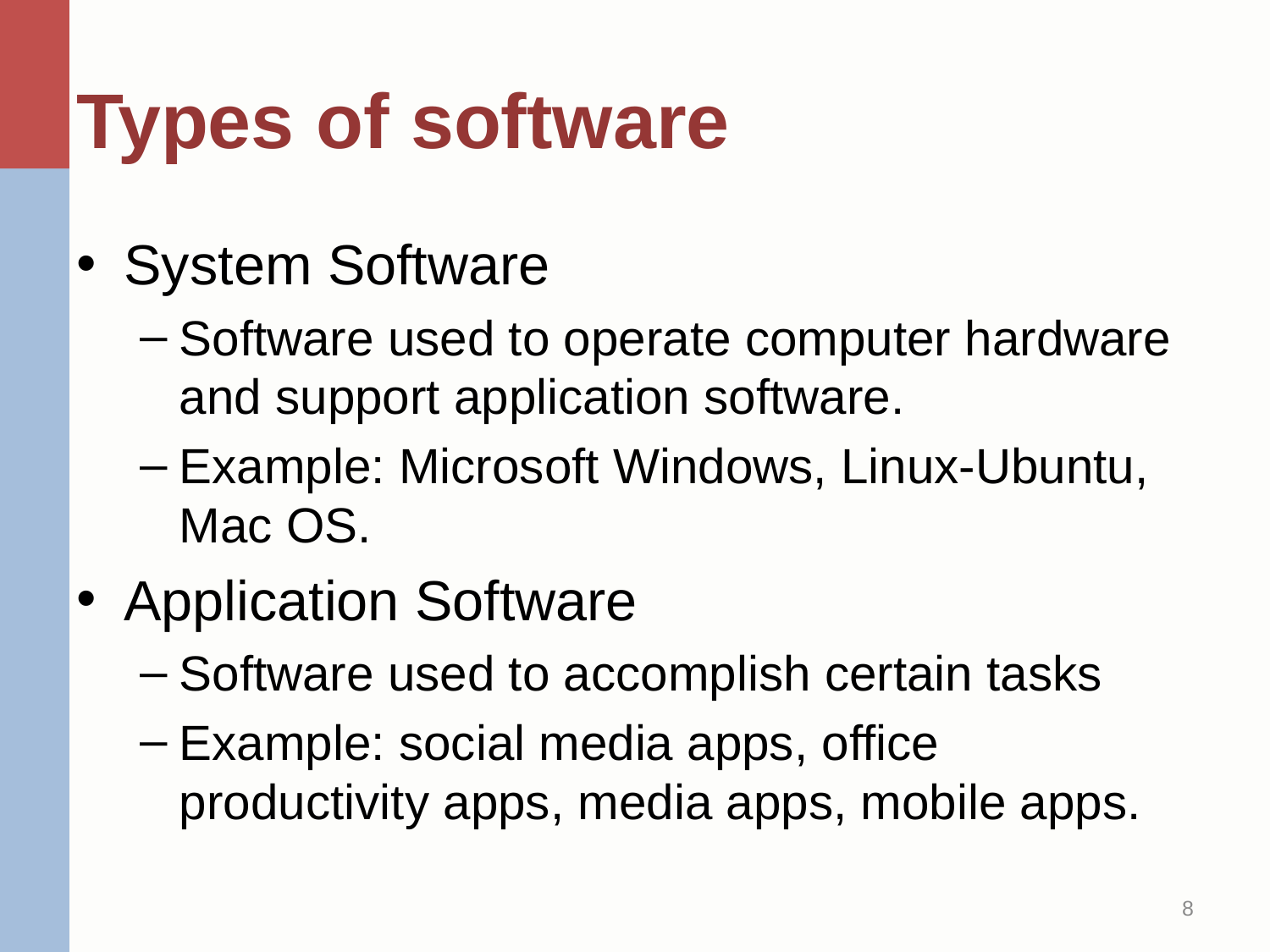

# Types of software
System Software
Software used to operate computer hardware and support application software.
Example: Microsoft Windows, Linux-Ubuntu, Mac OS.
Application Software
Software used to accomplish certain tasks
Example: social media apps, office productivity apps, media apps, mobile apps.
8